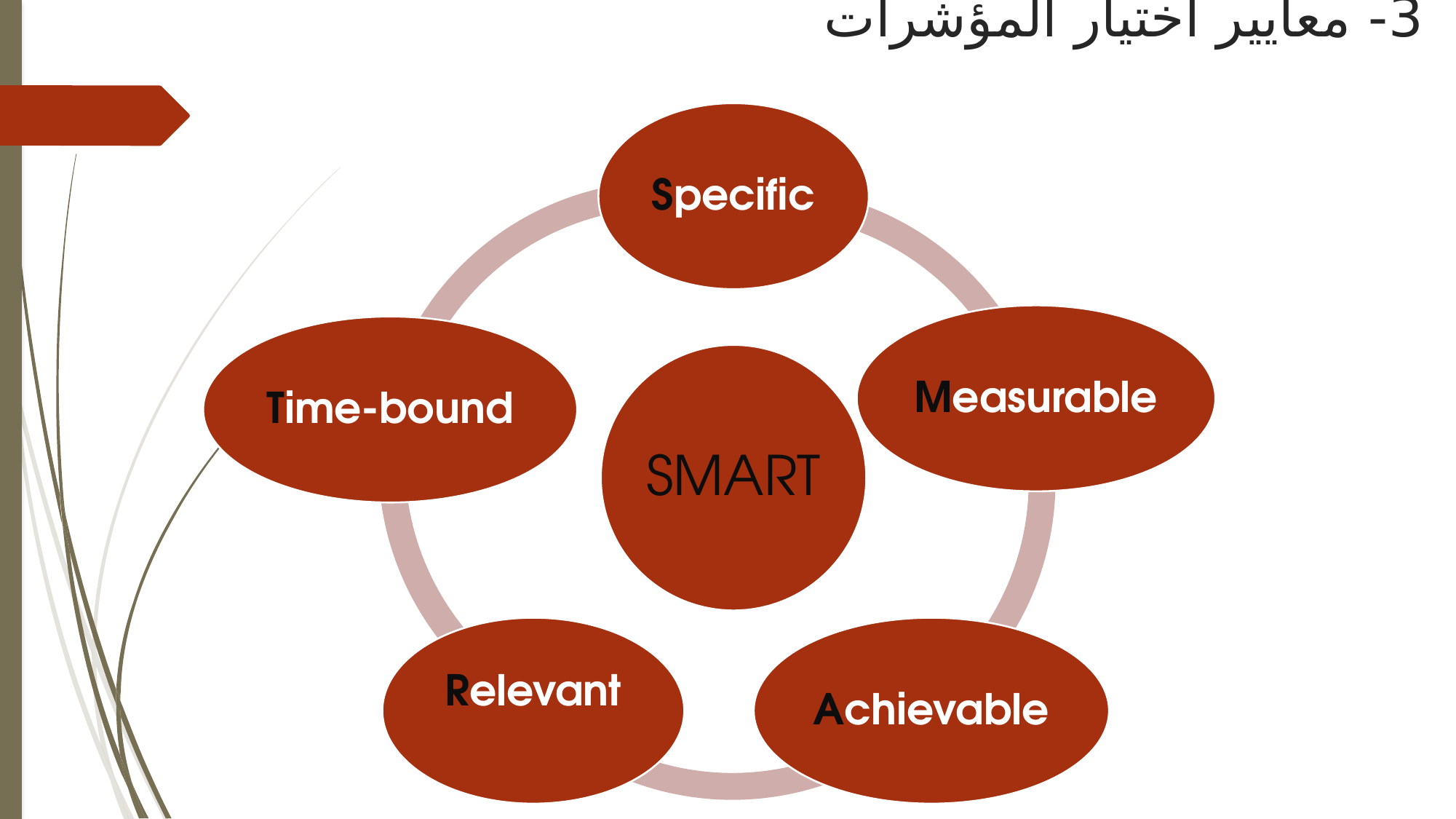

# 3- معايير اختيار المؤشرات
SMART
Specific
Measurable
Achievable
Relevant

Time-bound